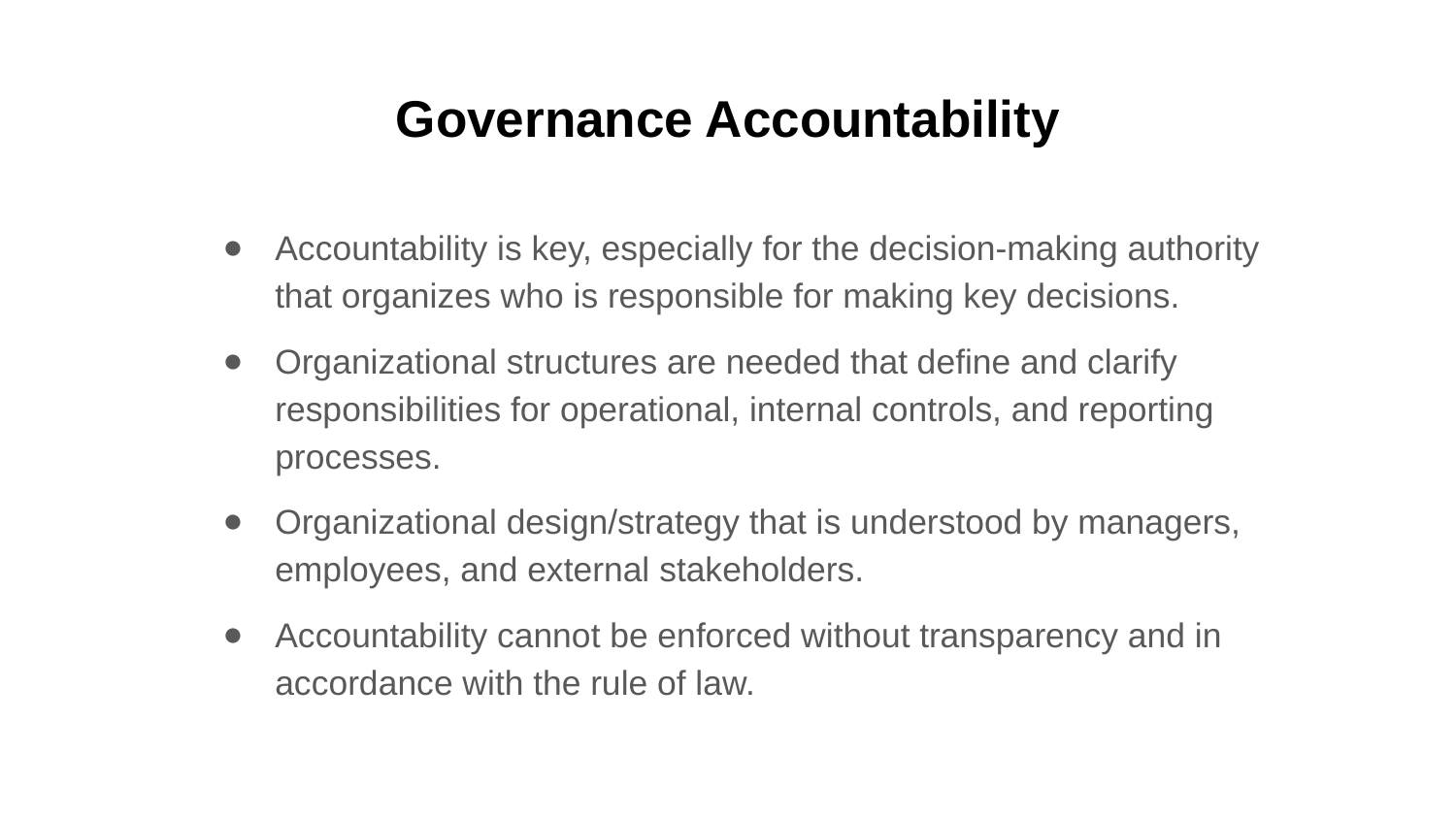

# Governance Accountability
Accountability is key, especially for the decision-making authority that organizes who is responsible for making key decisions.
Organizational structures are needed that define and clarify responsibilities for operational, internal controls, and reporting processes.
Organizational design/strategy that is understood by managers, employees, and external stakeholders.
Accountability cannot be enforced without transparency and in accordance with the rule of law.